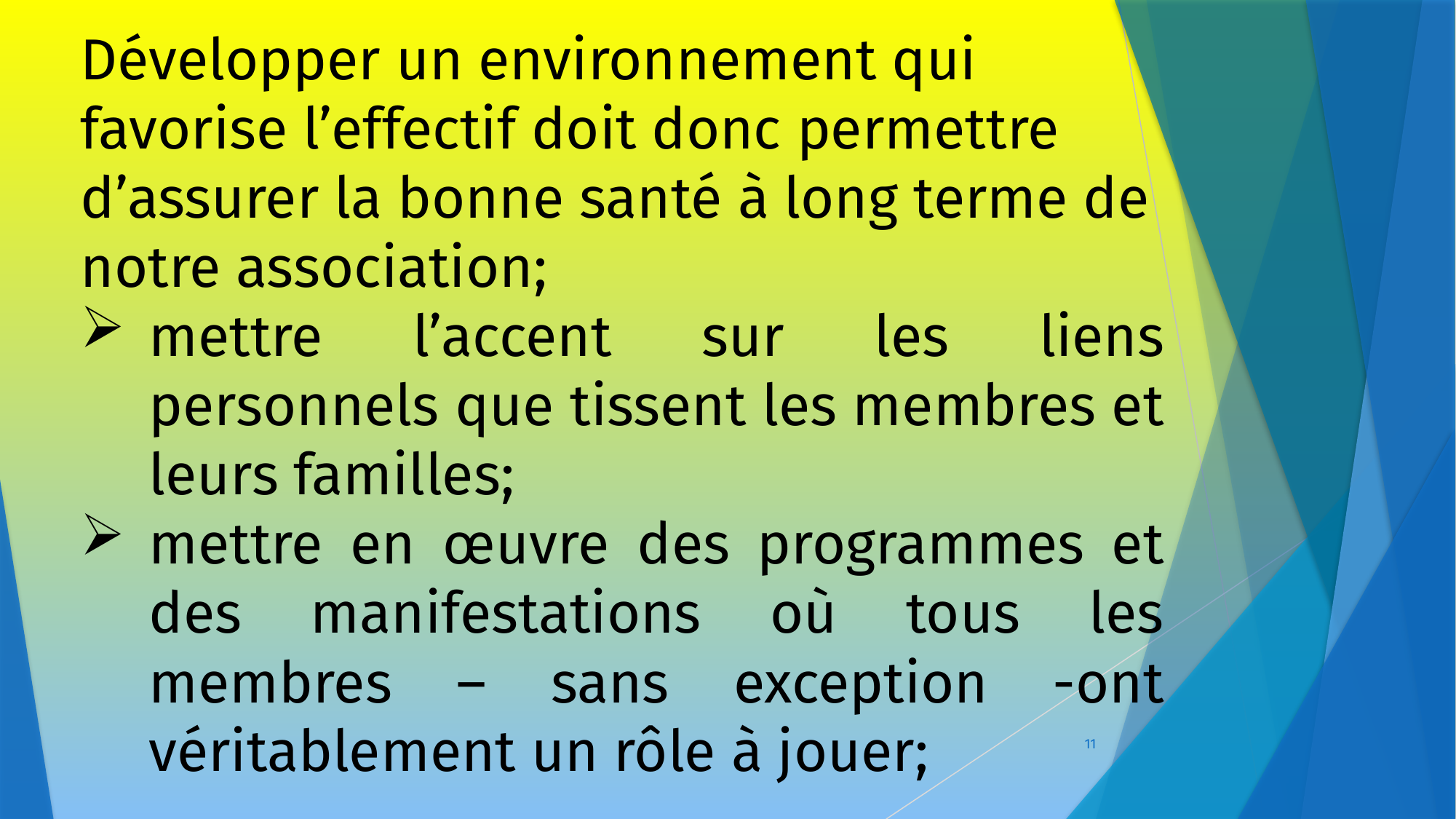

Développer un environnement qui favorise l’effectif doit donc permettre d’assurer la bonne santé à long terme de notre association;
mettre l’accent sur les liens personnels que tissent les membres et leurs familles;
mettre en œuvre des programmes et des manifestations où tous les membres – sans exception -ont véritablement un rôle à jouer;
11